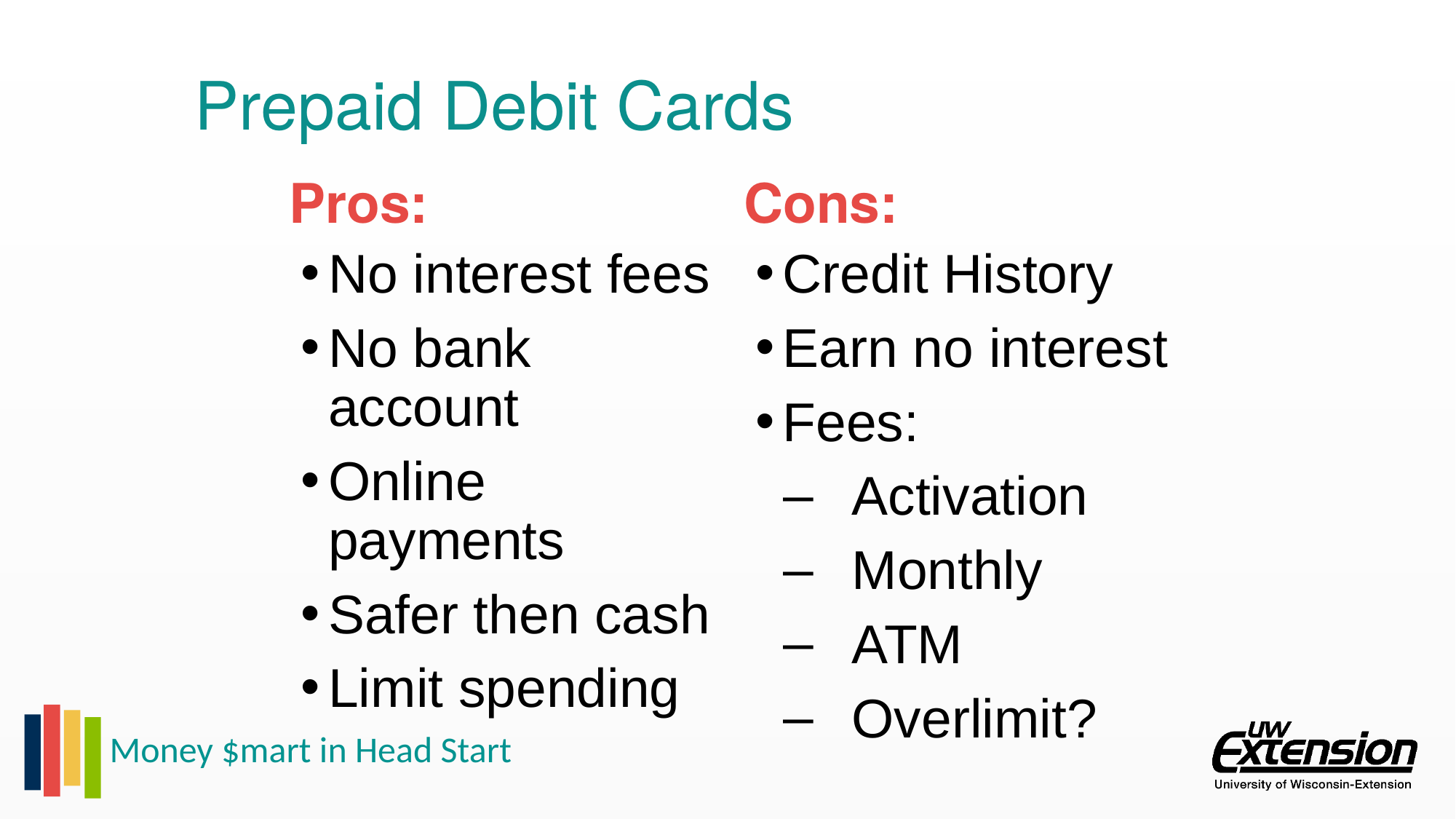

# Prepaid Debit Cards
Pros:
Cons:
No interest fees
No bank account
Online payments
Safer then cash
Limit spending

Credit History
Earn no interest
Fees:
Activation
Monthly
ATM
Overlimit?